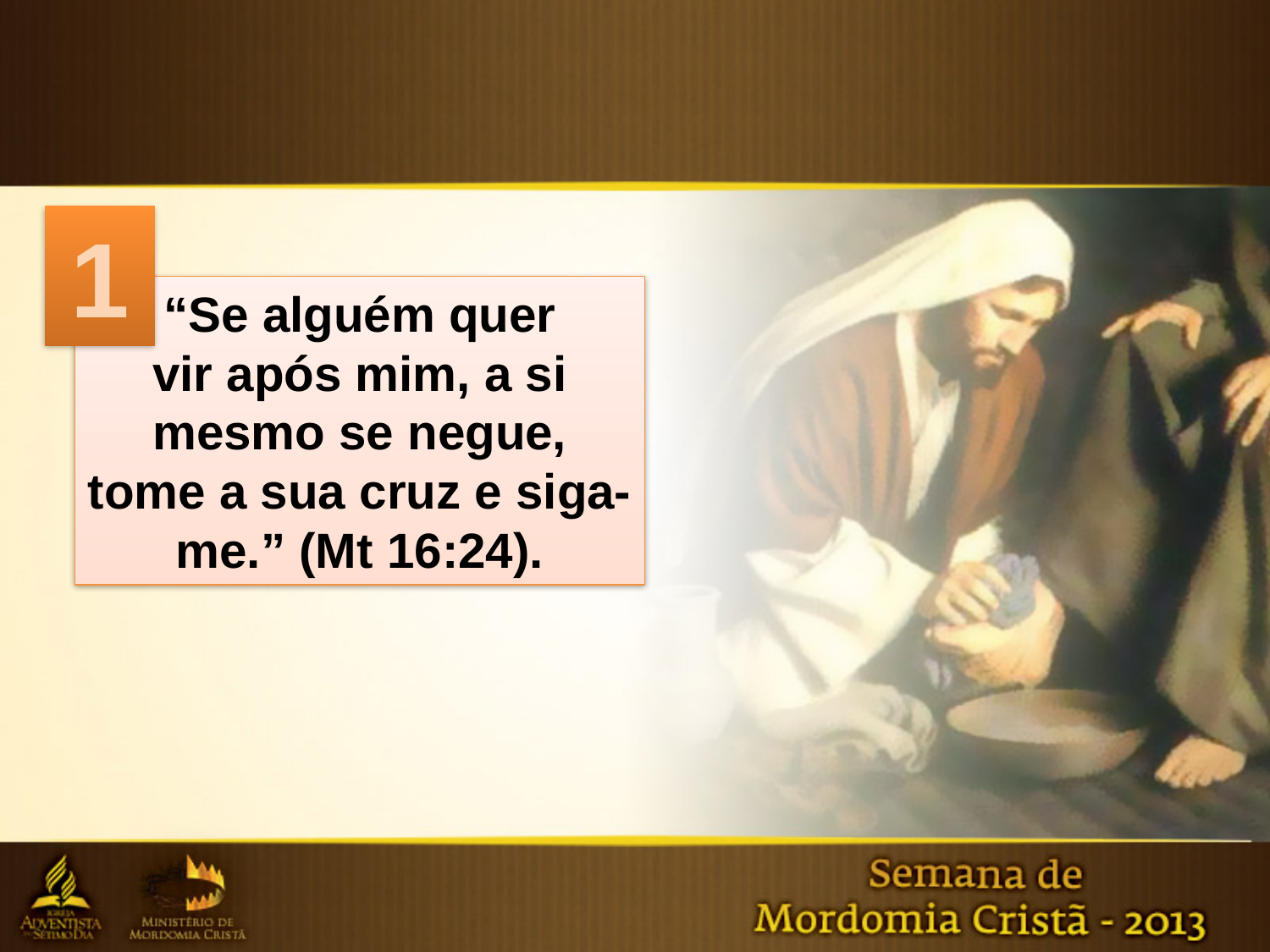

1
“Se alguém quer
vir após mim, a si mesmo se negue, tome a sua cruz e siga-me.” (Mt 16:24).